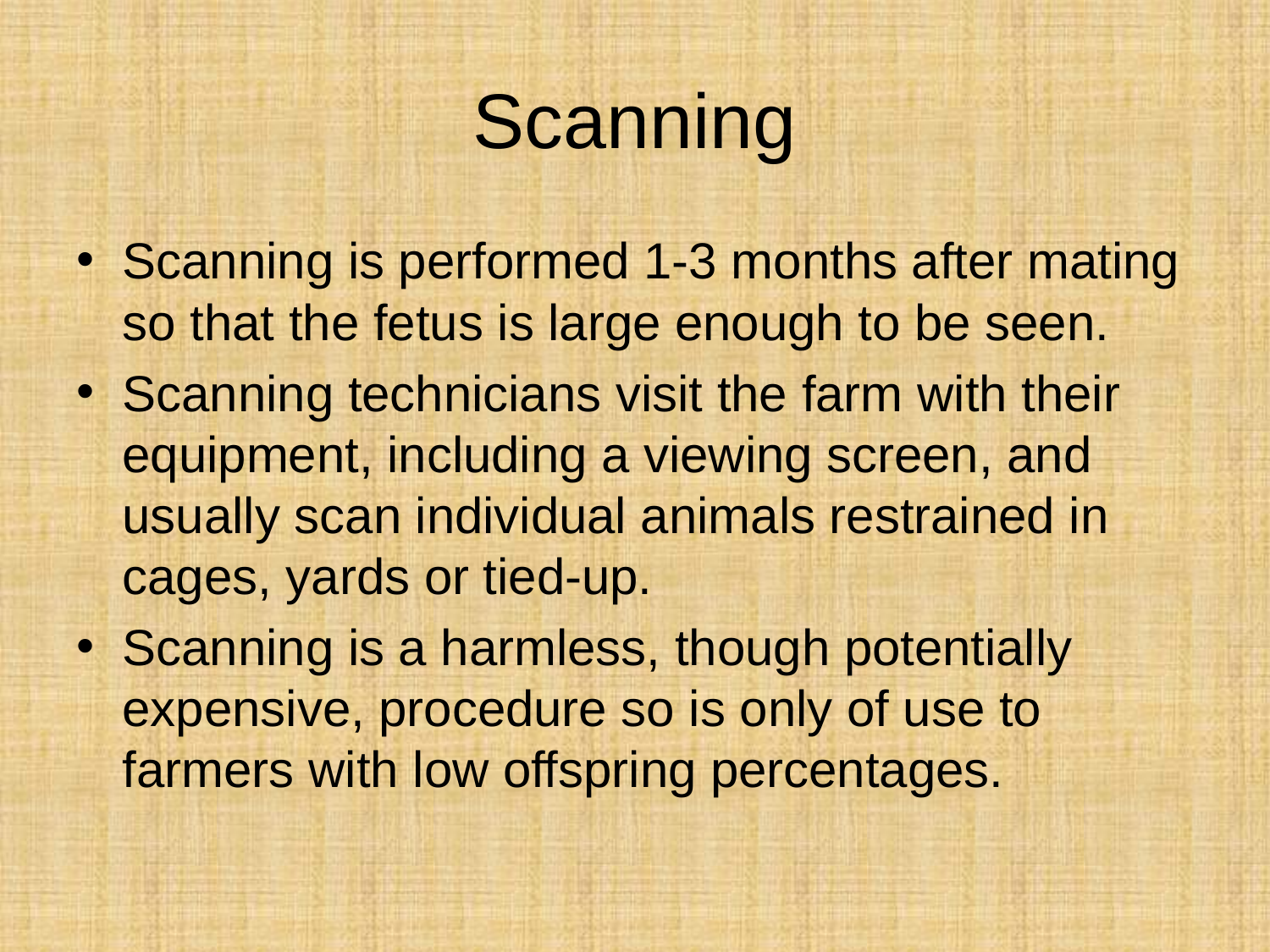

# Scanning
Scanning is performed 1-3 months after mating so that the fetus is large enough to be seen.
Scanning technicians visit the farm with their equipment, including a viewing screen, and usually scan individual animals restrained in cages, yards or tied-up.
Scanning is a harmless, though potentially expensive, procedure so is only of use to farmers with low offspring percentages.